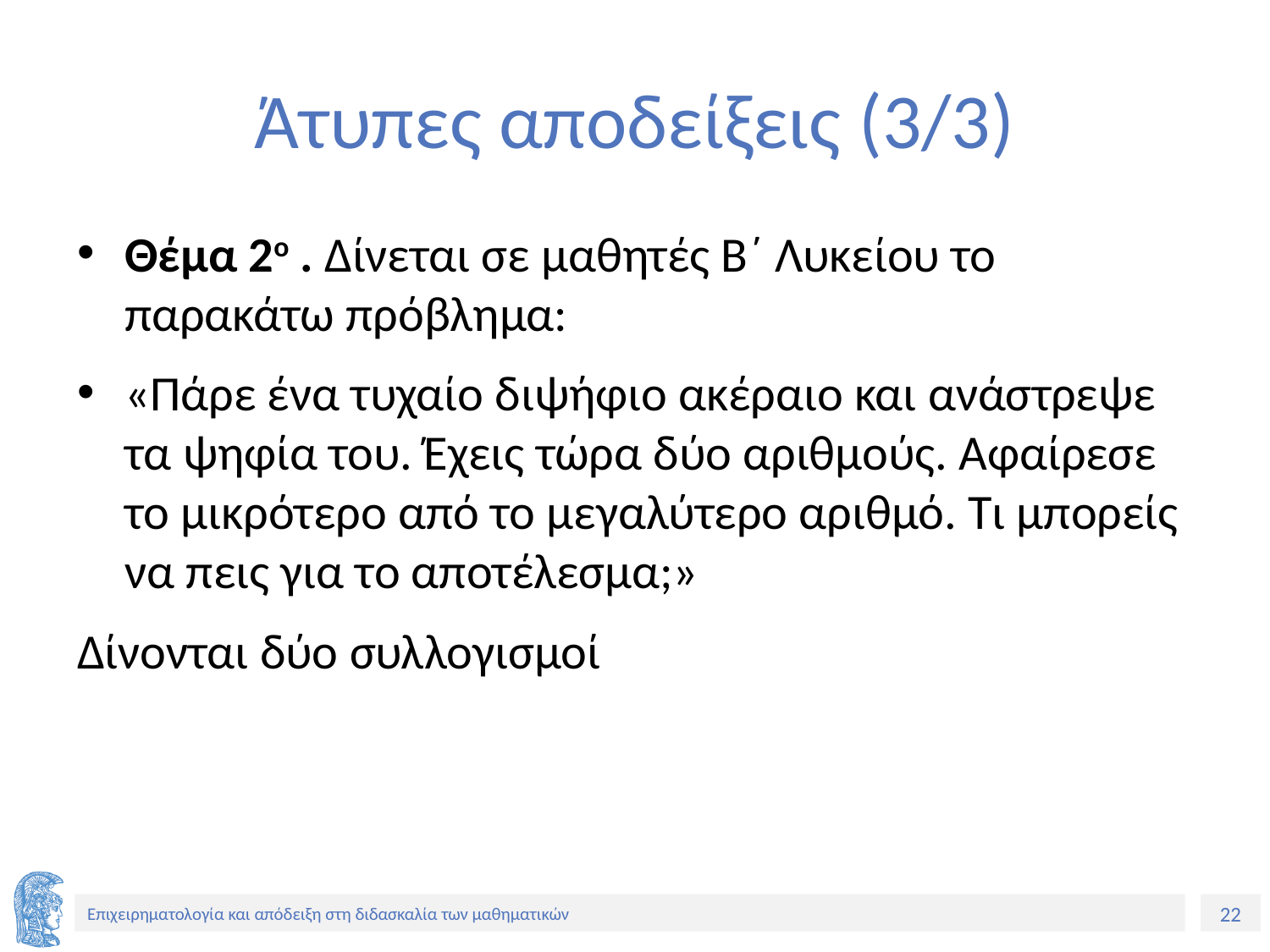

# Άτυπες αποδείξεις (3/3)
Θέμα 2ο . Δίνεται σε μαθητές Β΄ Λυκείου το παρακάτω πρόβλημα:
«Πάρε ένα τυχαίο διψήφιο ακέραιο και ανάστρεψε τα ψηφία του. Έχεις τώρα δύο αριθμούς. Αφαίρεσε το μικρότερο από το μεγαλύτερο αριθμό. Τι μπορείς να πεις για το αποτέλεσμα;»
Δίνονται δύο συλλογισμοί